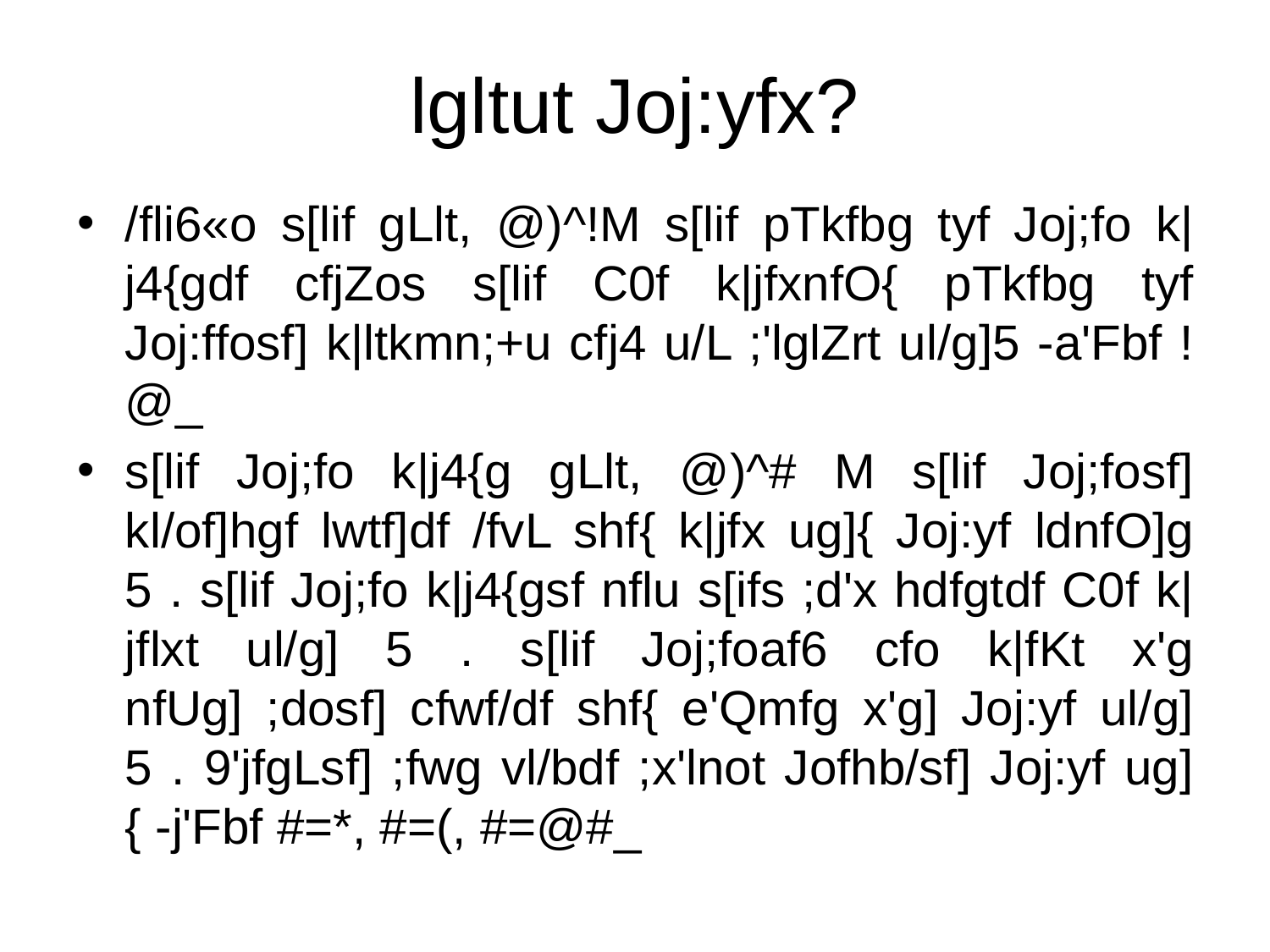

# lgltut Joj:yfx?
/fli6«o s[lif gLlt, @)^!M s[lif pTkfbg tyf Joj;fo k|j4{gdf cfjZos s[lif C0f k|jfxnfO{ pTkfbg tyf Joj:ffosf] k|ltkmn;+u cfj4 u/L ;'lglZrt ul/g]5 -a'Fbf !@_
s[lif Joj;fo k|j4{g gLlt, @)^# M s[lif Joj;fosf] kl/of]hgf lwtf]df /fvL shf{ k|jfx ug]{ Joj:yf ldnfO]g 5 . s[lif Joj;fo k|j4{gsf nflu s[ifs ;d'x hdfgtdf C0f k|jflxt ul/g] 5 . s[lif Joj;foaf6 cfo k|fKt x'g nfUg] ;dosf] cfwf/df shf{ e'Qmfg x'g] Joj:yf ul/g] 5 . 9'jfgLsf] ;fwg vl/bdf ;x'lnot Jofhb/sf] Joj:yf ug]{ -j'Fbf #=*, #=(, #=@#_